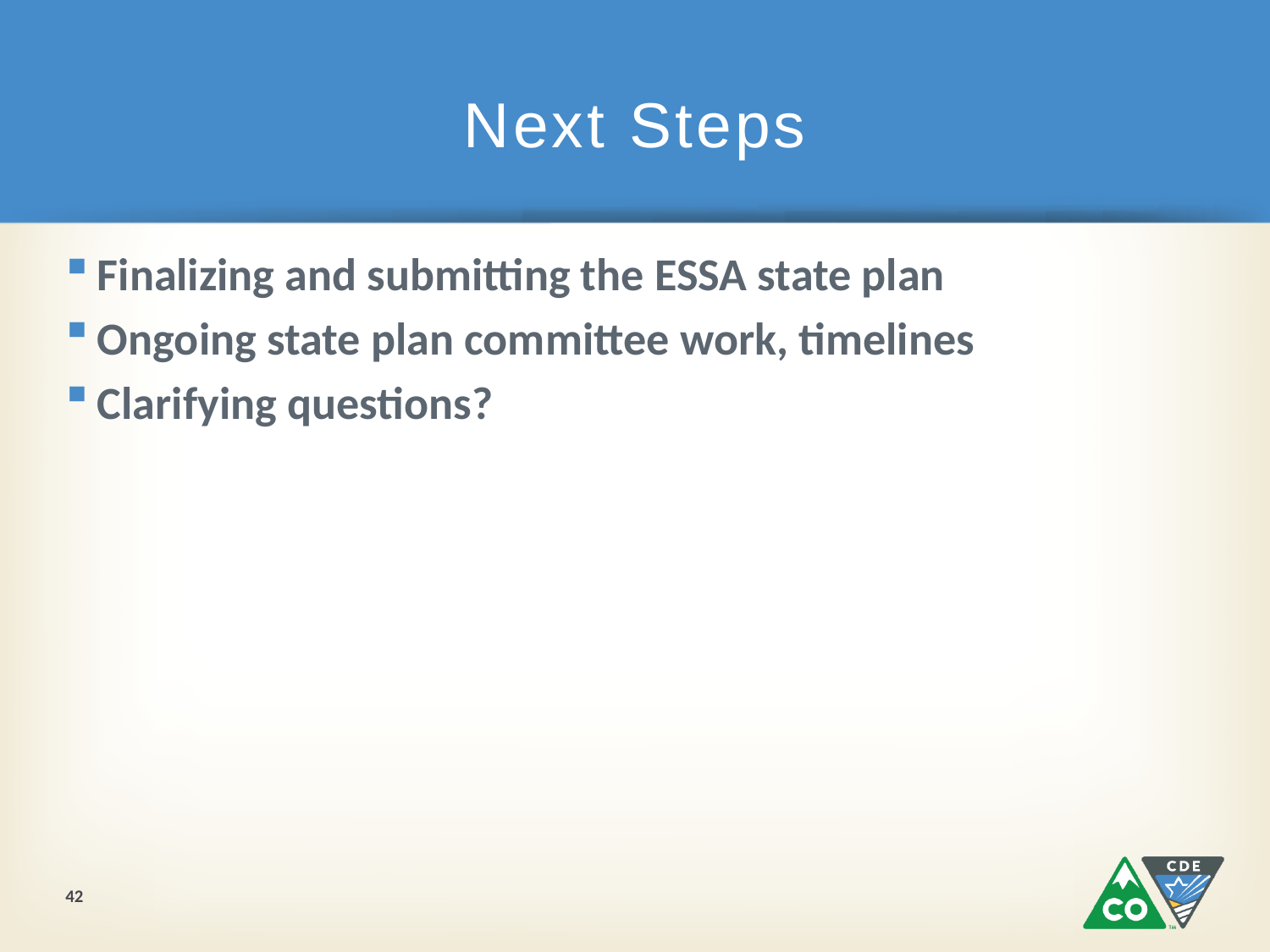

# Next Steps
Finalizing and submitting the ESSA state plan
Ongoing state plan committee work, timelines
Clarifying questions?

42